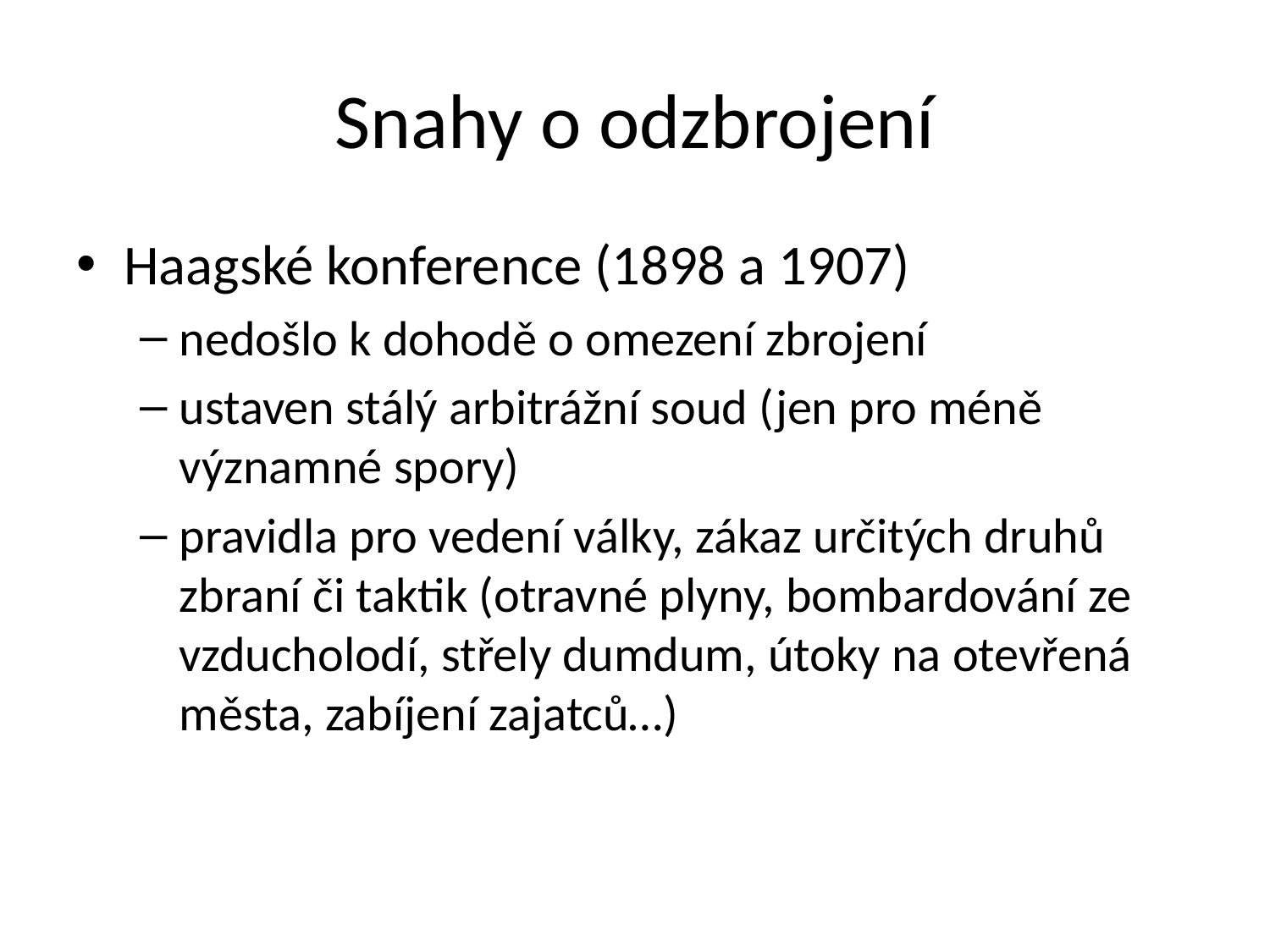

# Snahy o odzbrojení
Haagské konference (1898 a 1907)
nedošlo k dohodě o omezení zbrojení
ustaven stálý arbitrážní soud (jen pro méně významné spory)
pravidla pro vedení války, zákaz určitých druhů zbraní či taktik (otravné plyny, bombardování ze vzducholodí, střely dumdum, útoky na otevřená města, zabíjení zajatců…)